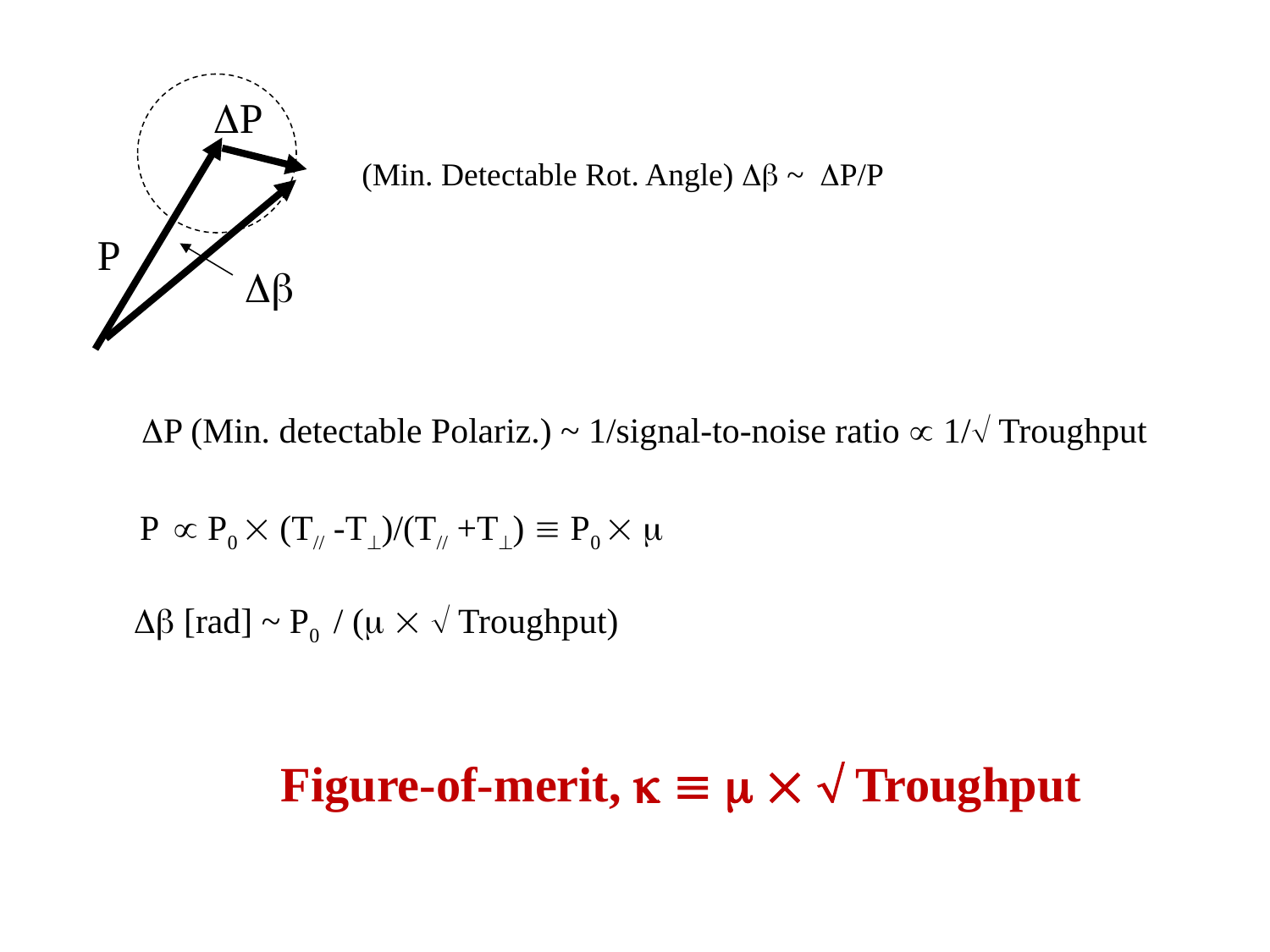

ΔP

P

Δβ
(Min. Detectable Rot. Angle) Δβ ~  ΔP/P
ΔP (Min. detectable Polariz.) ~ 1/signal-to-noise ratio ∝ 1/√ Troughput
P  ∝ P0 × (T// -T⊥)/(T// +T⊥) ≡ P0 × μ
 Δβ [rad] ~ P0  / (μ × √ Troughput)
Figure-of-merit, κ ≡ μ × √ Troughput